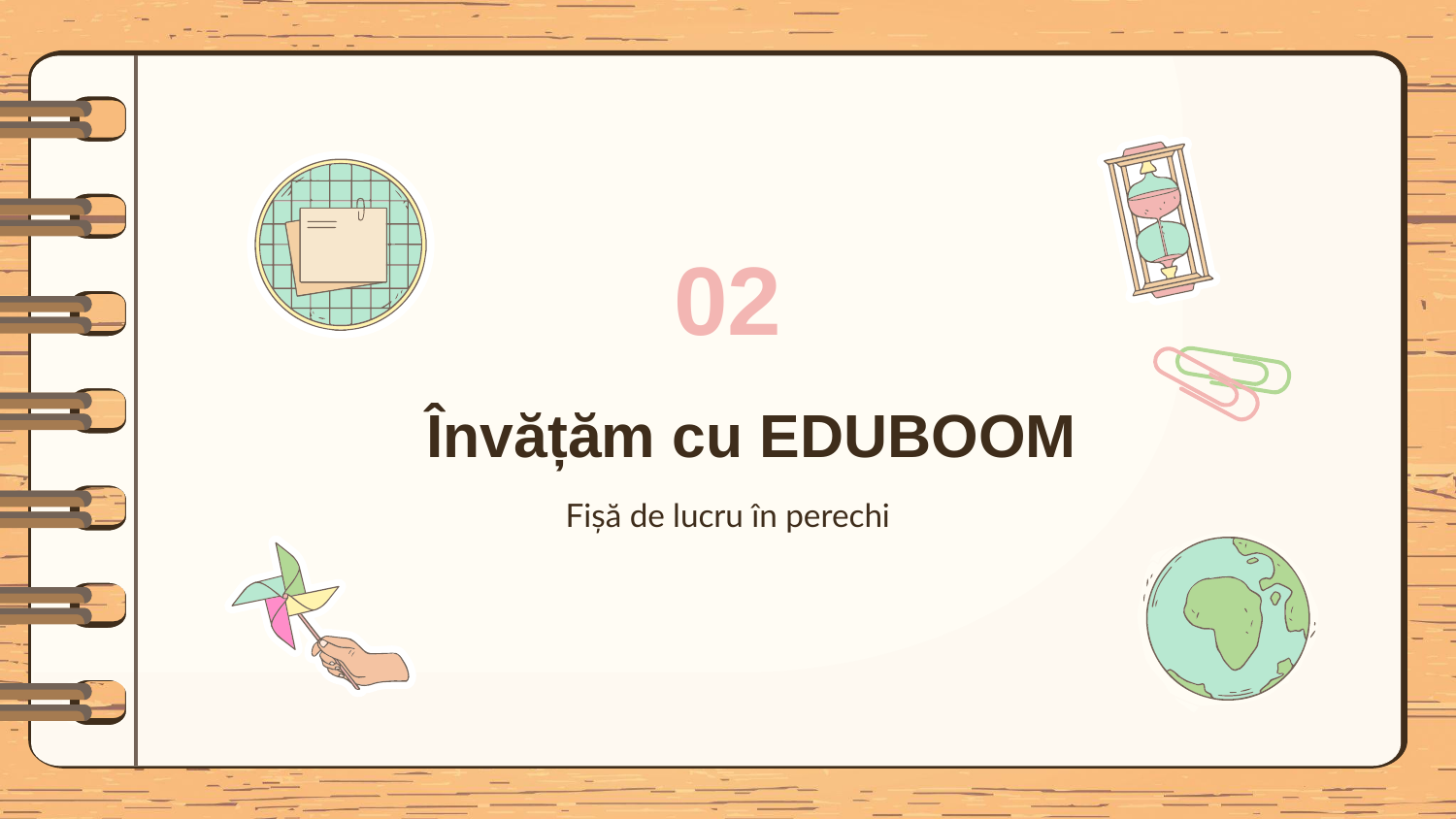

02

# Învățăm cu EDUBOOM
Fișă de lucru în perechi